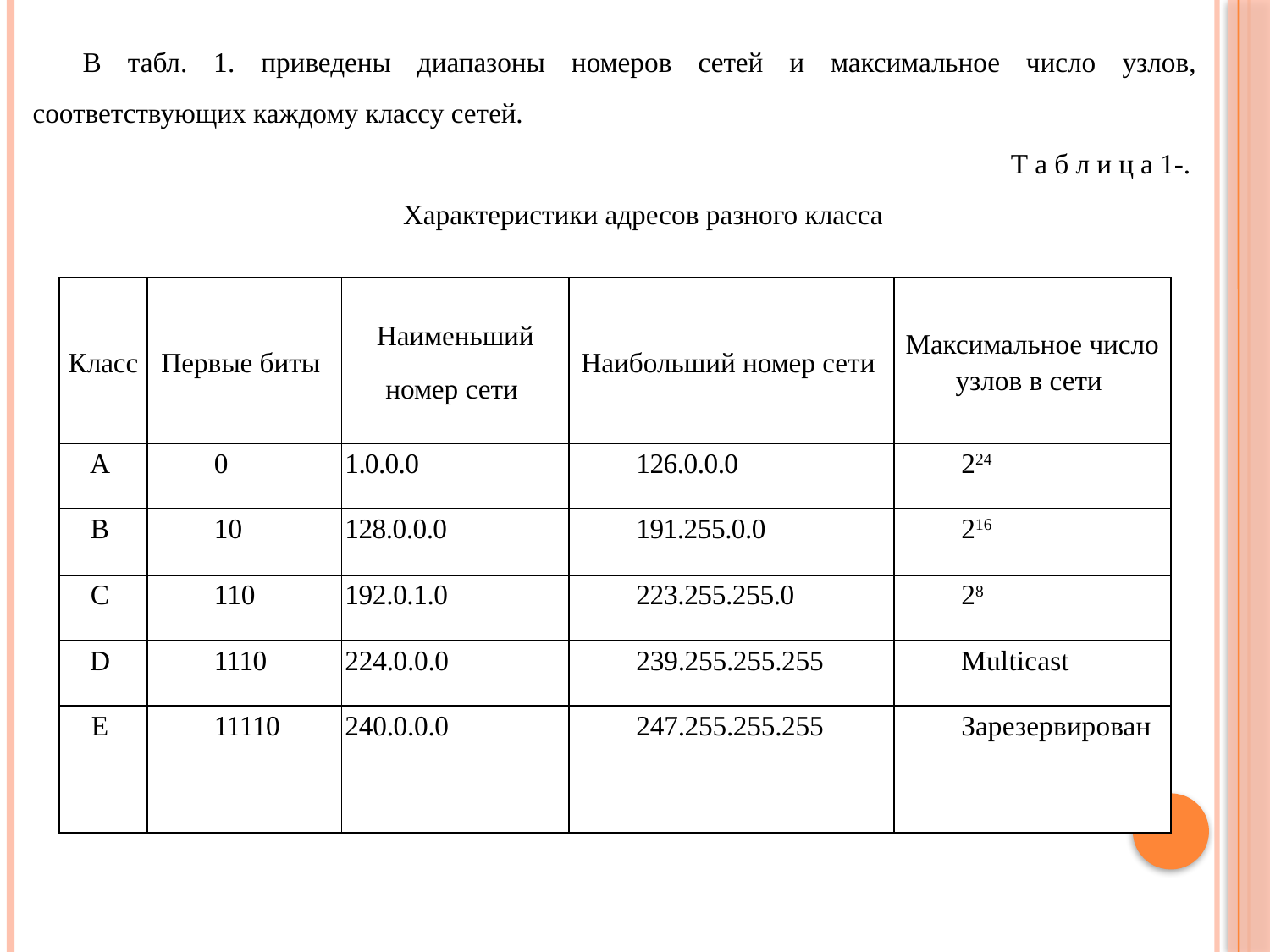

В табл. 1. приведены диапазоны номеров сетей и максимальное число узлов, соответствующих каждому классу сетей.
 Т а б л и ц а 1-.
Характеристики адресов разного класса
| Класс | Первые биты | Наименьший номер сети | Наибольший номер сети | Максимальное число узлов в сети |
| --- | --- | --- | --- | --- |
| А | 0 | 1.0.0.0 | 126.0.0.0 | 224 |
| В | 10 | 128.0.0.0 | 191.255.0.0 | 216 |
| С | 110 | 192.0.1.0 | 223.255.255.0 | 28 |
| D | 1110 | 224.0.0.0 | 239.255.255.255 | Multicast |
| Е | 11110 | 240.0.0.0 | 247.255.255.255 | Зарезервирован |